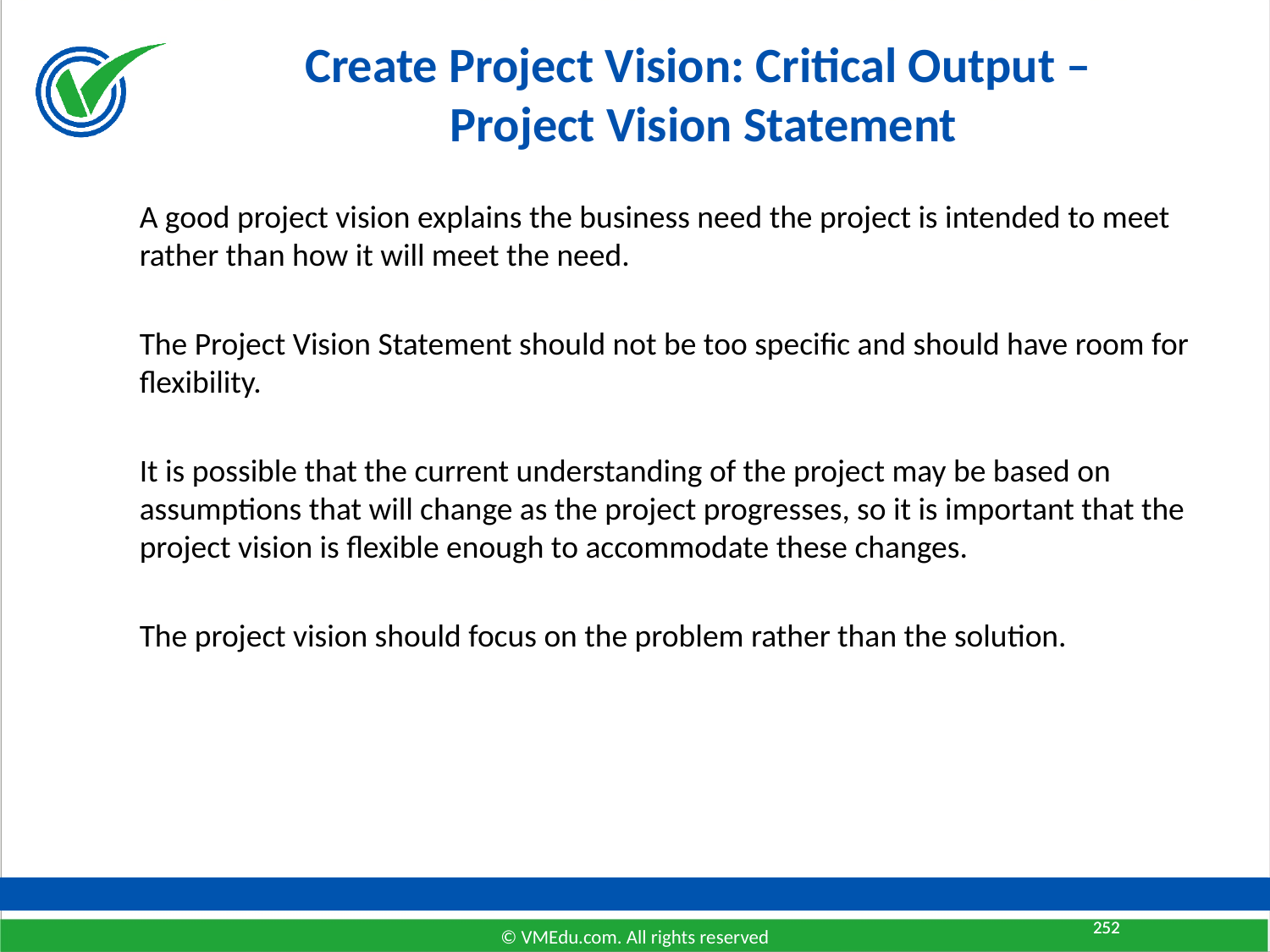

# Create Project Vision: Critical Output – Project Vision Statement
A good project vision explains the business need the project is intended to meet rather than how it will meet the need.

The Project Vision Statement should not be too specific and should have room for flexibility.

It is possible that the current understanding of the project may be based on assumptions that will change as the project progresses, so it is important that the project vision is flexible enough to accommodate these changes.

The project vision should focus on the problem rather than the solution.
252